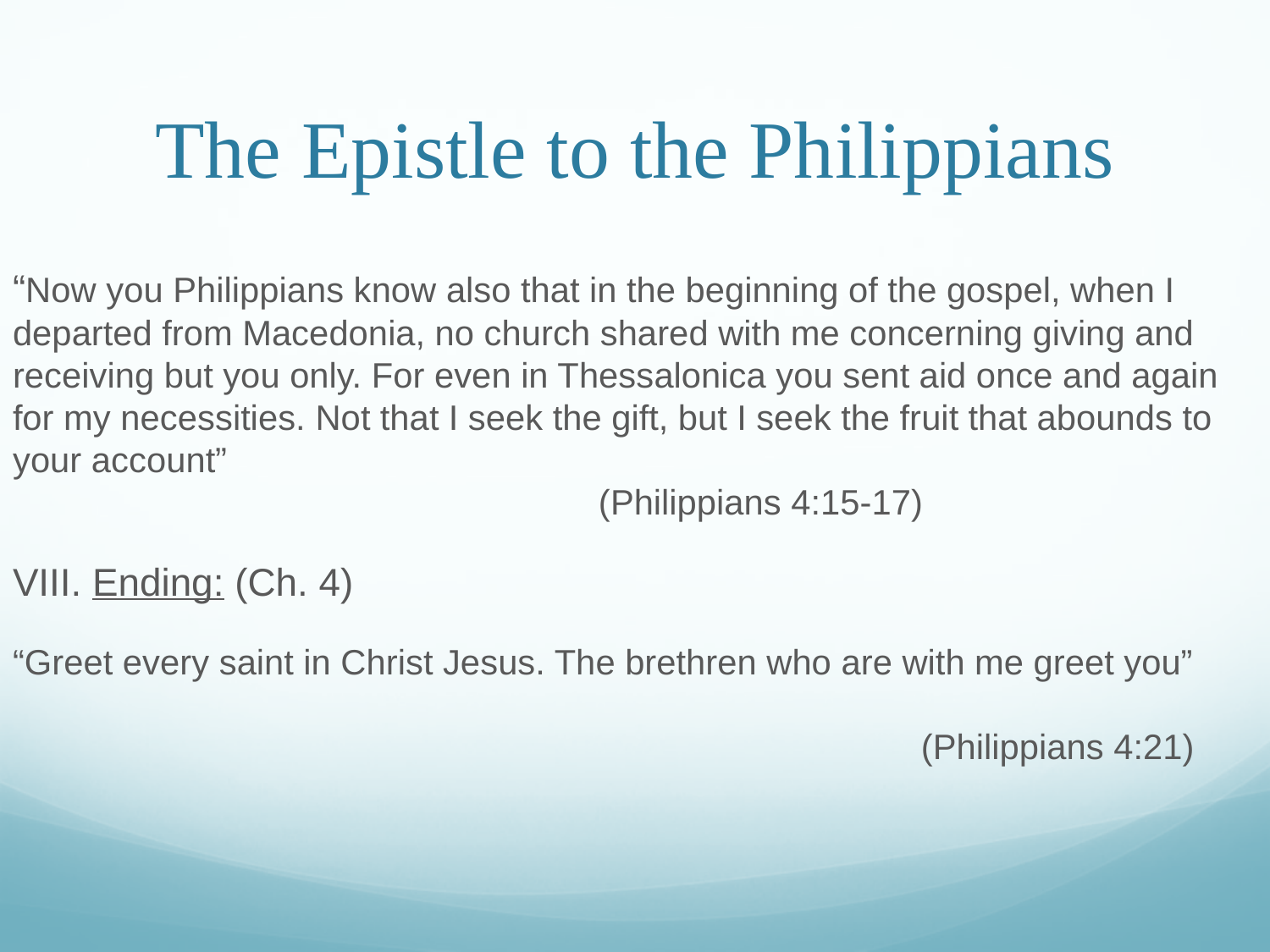

# The Epistle to the Philippians
“Now you Philippians know also that in the beginning of the gospel, when I departed from Macedonia, no church shared with me concerning giving and receiving but you only. For even in Thessalonica you sent aid once and again for my necessities. Not that I seek the gift, but I seek the fruit that abounds to your account”												        (Philippians 4:15-17)
VIII. Ending: (Ch. 4)
“Greet every saint in Christ Jesus. The brethren who are with me greet you”																  (Philippians 4:21)